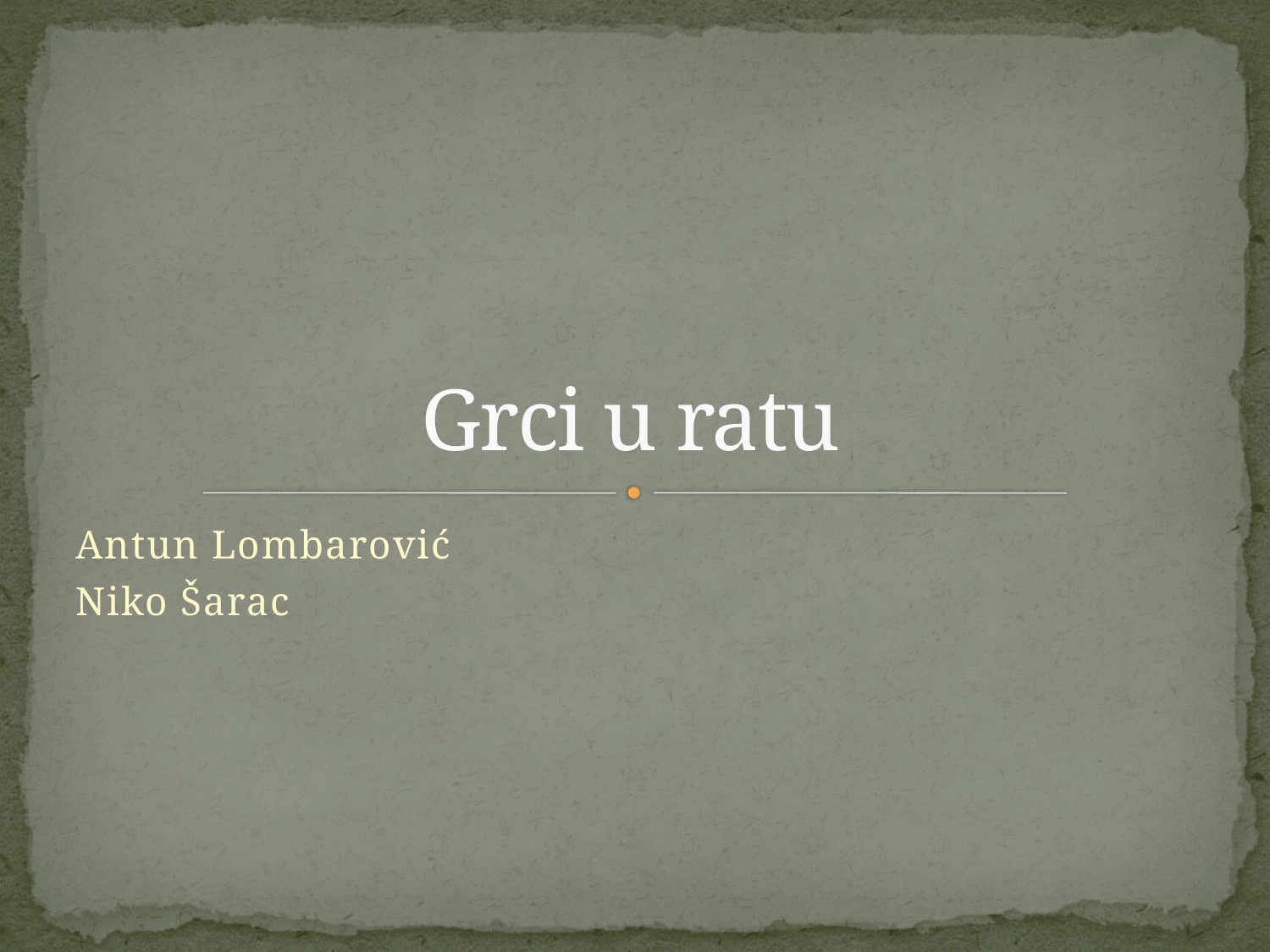

# Grci u ratu
Antun Lombarović
Niko Šarac